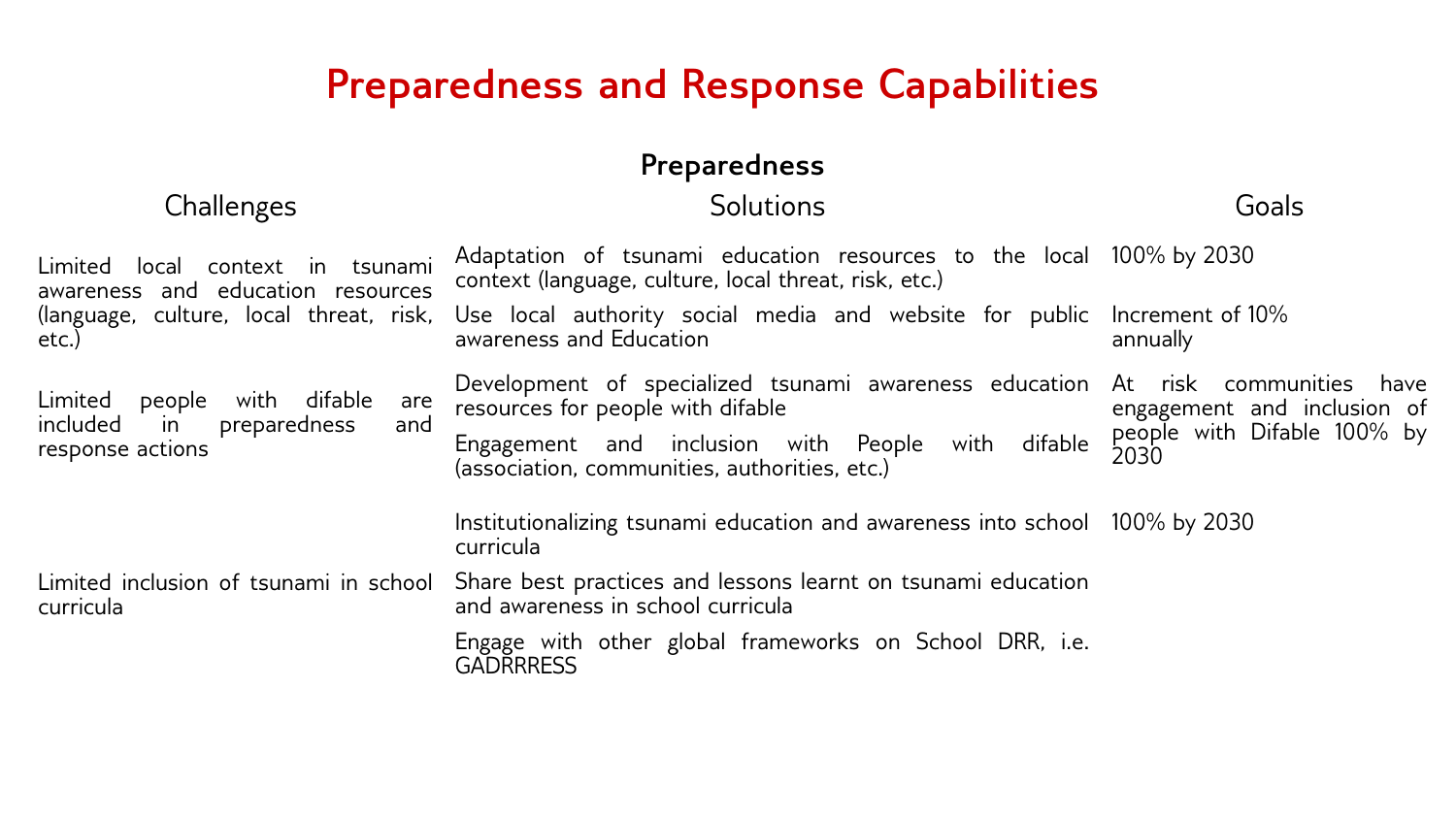

Preparedness and Response Capabilities
| Preparedness |  |  |
| --- | --- | --- |
| Challenges | Solutions | Goals |
| Limited local context in tsunami awareness and education resources (language, culture, local threat, risk, etc.) | Adaptation of tsunami education resources to the local context (language, culture, local threat, risk, etc.) | 100% by 2030 |
|  | Use local authority social media and website for public awareness and Education | Increment of 10% annually |
| Limited people with difable are included in preparedness and response actions | Development of specialized tsunami awareness education resources for people with difable | At risk communities have engagement and inclusion of people with Difable 100% by 2030 |
|  | Engagement and inclusion with People with difable (association, communities, authorities, etc.) |  |
| Limited inclusion of tsunami in school curricula | Institutionalizing tsunami education and awareness into school curricula | 100% by 2030 |
|  | Share best practices and lessons learnt on tsunami education and awareness in school curricula |  |
|  | Engage with other global frameworks on School DRR, i.e. GADRRRESS |  |